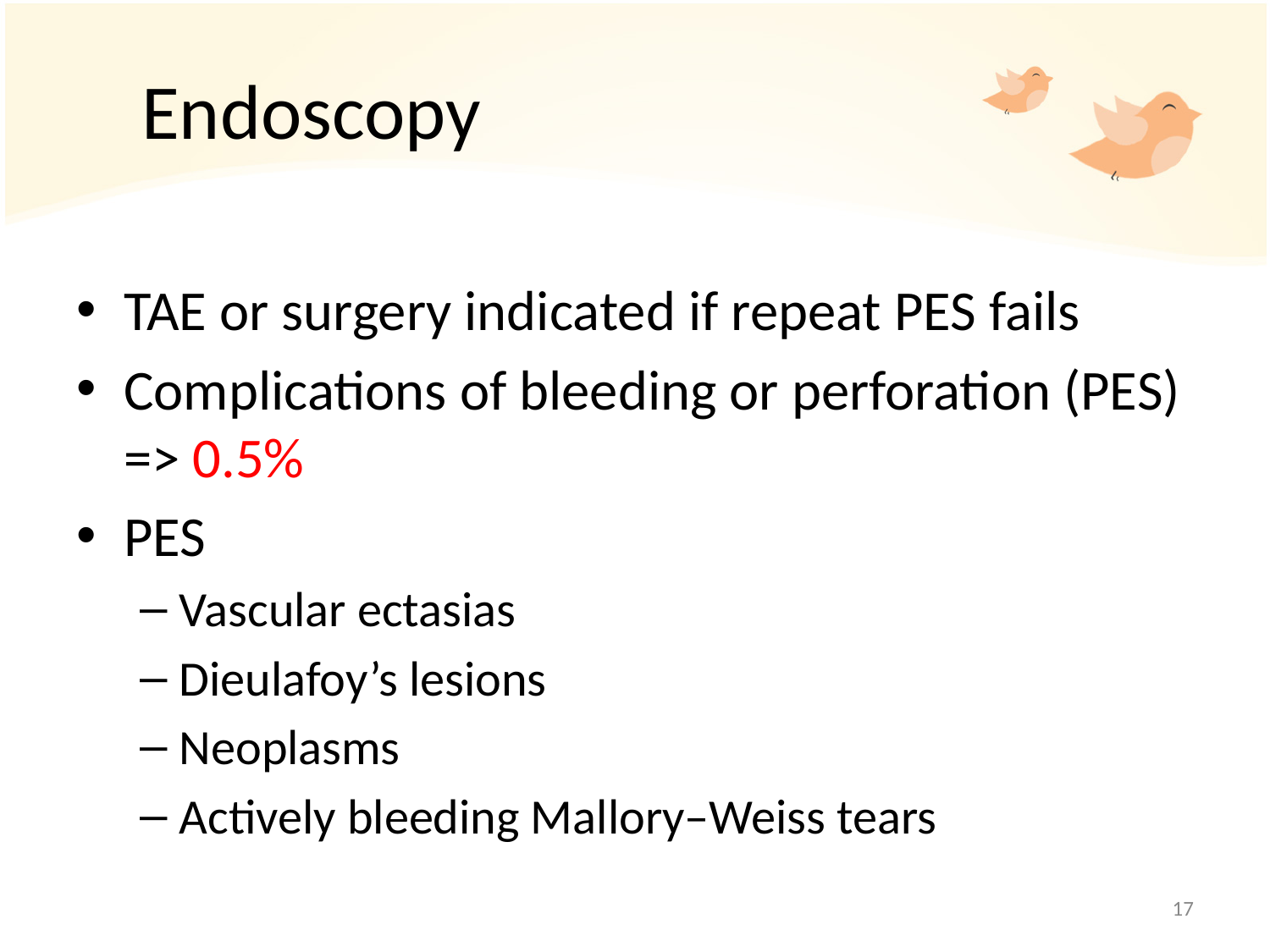

# Endoscopy
TAE or surgery indicated if repeat PES fails
Complications of bleeding or perforation (PES) => 0.5%
PES
Vascular ectasias
Dieulafoy’s lesions
Neoplasms
Actively bleeding Mallory–Weiss tears
17